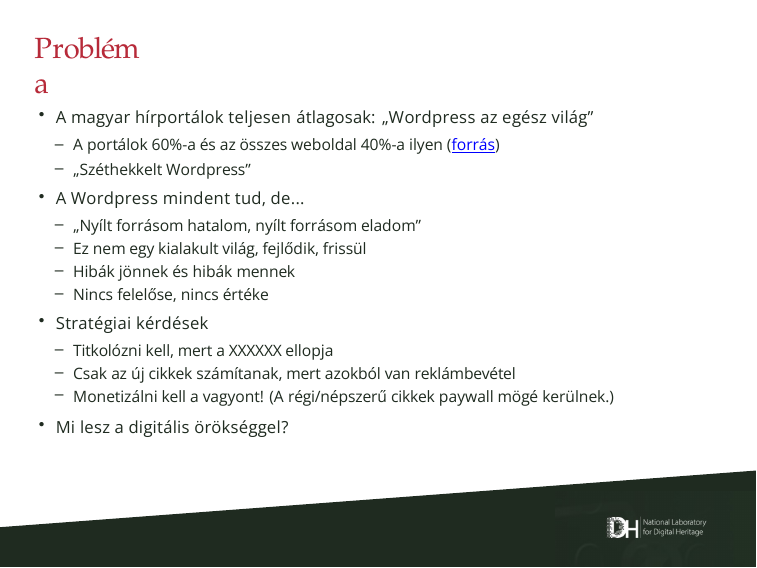

# Probléma
A magyar hírportálok teljesen átlagosak: „Wordpress az egész világ”
A portálok 60%-a és az összes weboldal 40%-a ilyen (forrás)
„Széthekkelt Wordpress”
A Wordpress mindent tud, de...
„Nyílt forrásom hatalom, nyílt forrásom eladom”
Ez nem egy kialakult világ, fejlődik, frissül
Hibák jönnek és hibák mennek
Nincs felelőse, nincs értéke
Stratégiai kérdések
Titkolózni kell, mert a XXXXXX ellopja
Csak az új cikkek számítanak, mert azokból van reklámbevétel
Monetizálni kell a vagyont! (A régi/népszerű cikkek paywall mögé kerülnek.)
Mi lesz a digitális örökséggel?